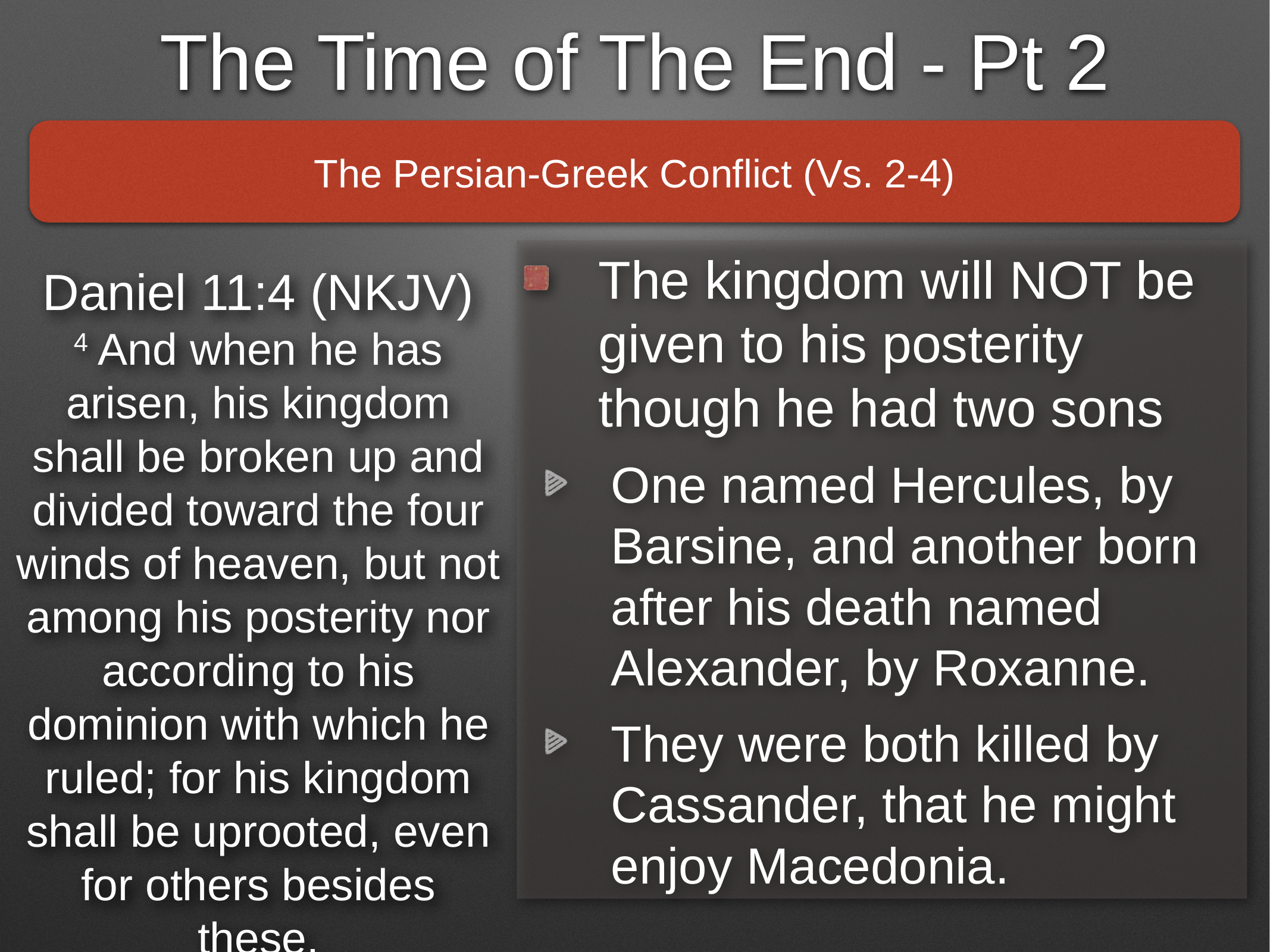

The Time of The End - Pt 2
The Persian-Greek Conflict (Vs. 2-4)
The kingdom will NOT be
given to his posterity though he had two sons
One named Hercules, by Barsine, and another born after his death named Alexander, by Roxanne.
They were both killed by Cassander, that he might enjoy Macedonia.
Daniel 11:4 (NKJV)
4 And when he has arisen, his kingdom shall be broken up and divided toward the four winds of heaven, but not among his posterity nor according to his dominion with which he ruled; for his kingdom shall be uprooted, even for others besides these.